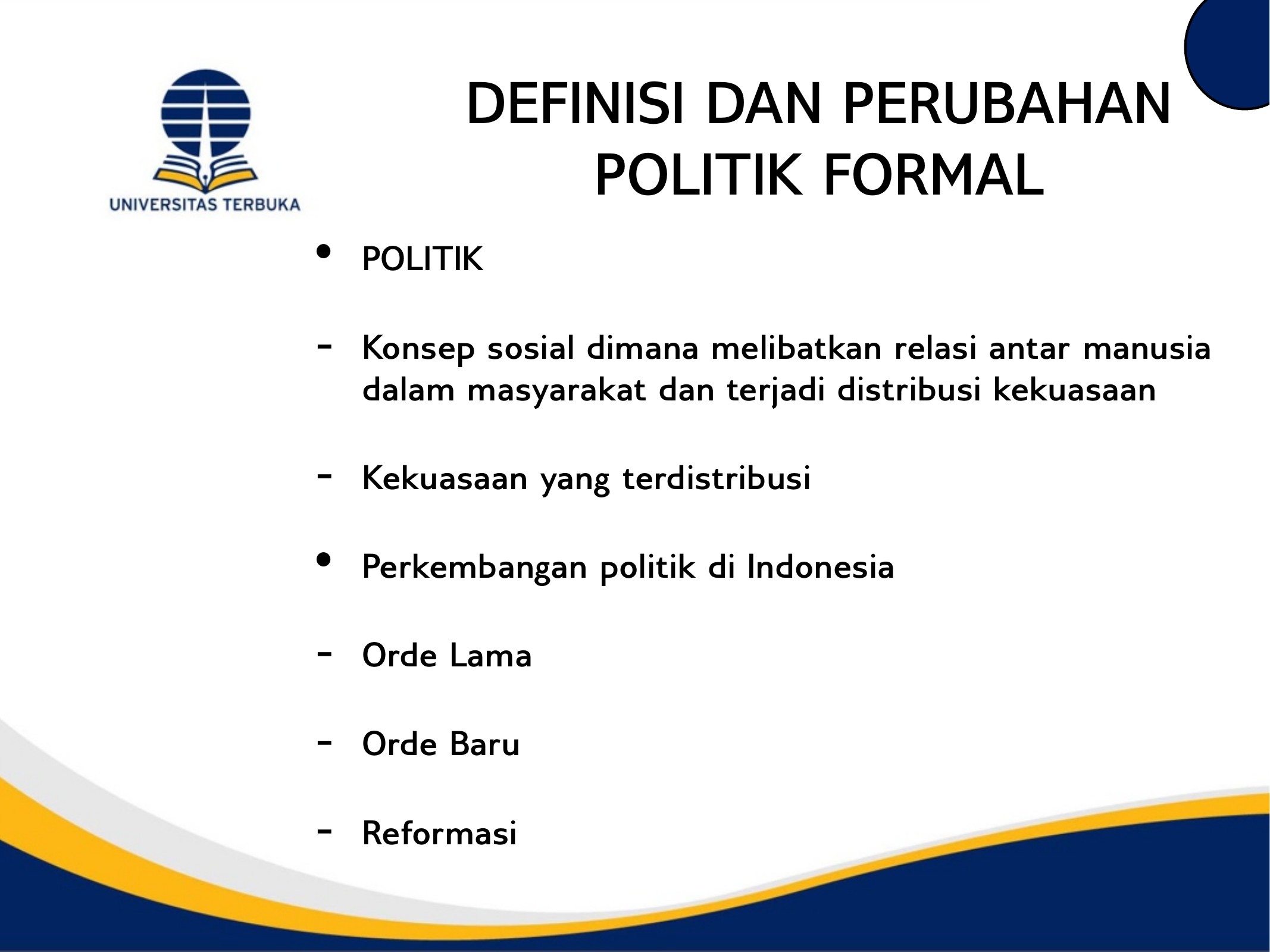

# DEFINISI DAN PERUBAHAN POLITIK FORMAL
POLITIK
Konsep sosial dimana melibatkan relasi antar manusia dalam masyarakat dan terjadi distribusi kekuasaan
Kekuasaan yang terdistribusi
Perkembangan politik di Indonesia
Orde Lama
Orde Baru
Reformasi